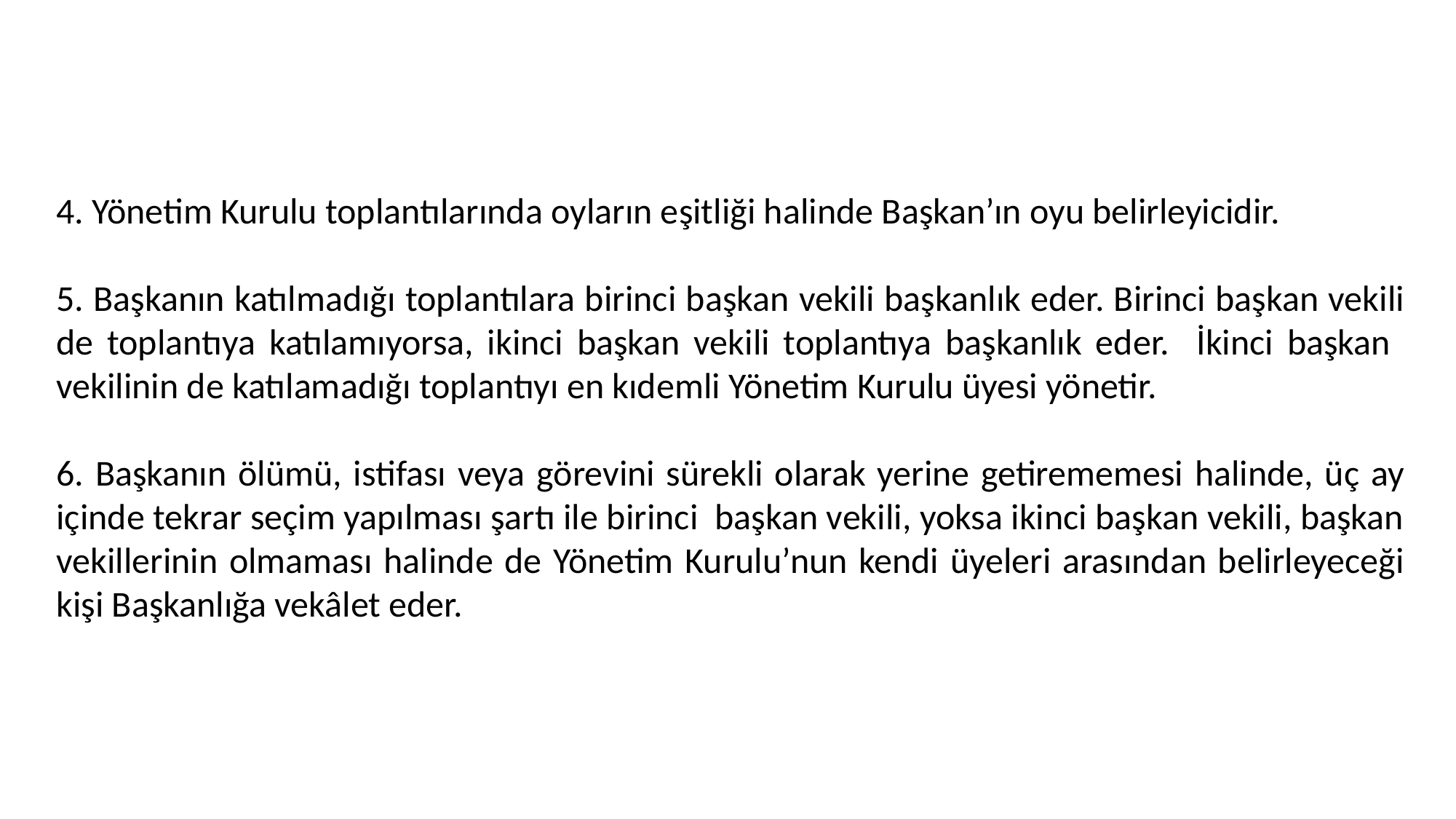

4. Yönetim Kurulu toplantılarında oyların eşitliği halinde Başkan’ın oyu belirleyicidir.

5. Başkanın katılmadığı toplantılara birinci başkan vekili başkanlık eder. Birinci başkan vekili de toplantıya katılamıyorsa, ikinci başkan vekili toplantıya başkanlık eder.  İkinci başkan  vekilinin de katılamadığı toplantıyı en kıdemli Yönetim Kurulu üyesi yönetir.

6. Başkanın ölümü, istifası veya görevini sürekli olarak yerine getirememesi halinde, üç ay içinde tekrar seçim yapılması şartı ile birinci  başkan vekili, yoksa ikinci başkan vekili, başkan vekillerinin olmaması halinde de Yönetim Kurulu’nun kendi üyeleri arasından belirleyeceği kişi Başkanlığa vekâlet eder.